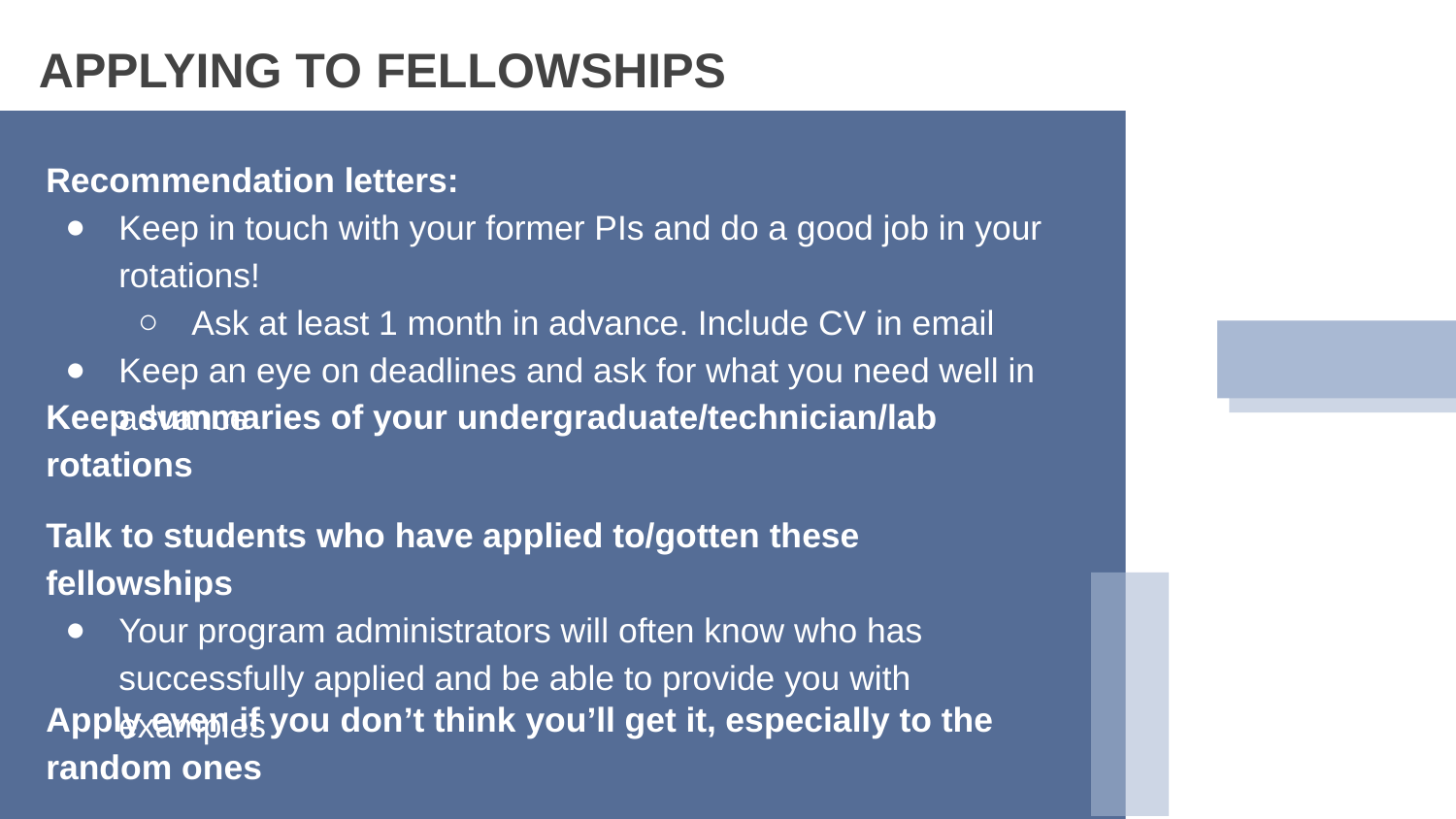

APPLYING TO FELLOWSHIPS

Recommendation letters:
Keep in touch with your former PIs and do a good job in your rotations!
Ask at least 1 month in advance. Include CV in email
Keep an eye on deadlines and ask for what you need well in advance

Keep summaries of your undergraduate/technician/lab rotations
Talk to students who have applied to/gotten these fellowships
Your program administrators will often know who has successfully applied and be able to provide you with examples

Apply even if you don’t think you’ll get it, especially to the random ones